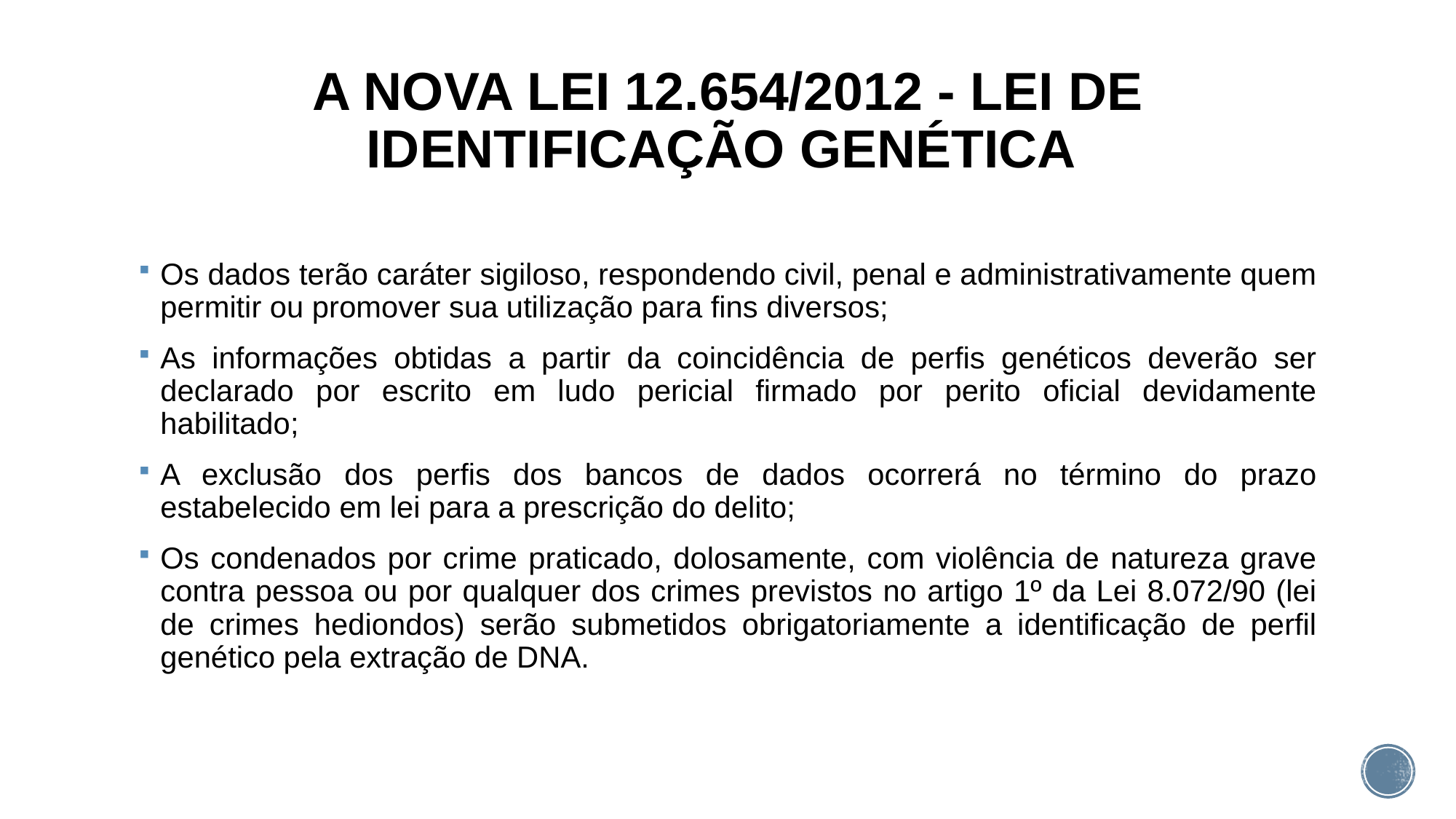

# A NOVA LEI 12.654/2012 - LEI DE IDENTIFICAÇÃO GENÉTICA
Os dados terão caráter sigiloso, respondendo civil, penal e administrativamente quem permitir ou promover sua utilização para fins diversos;
As informações obtidas a partir da coincidência de perfis genéticos deverão ser declarado por escrito em ludo pericial firmado por perito oficial devidamente habilitado;
A exclusão dos perfis dos bancos de dados ocorrerá no término do prazo estabelecido em lei para a prescrição do delito;
Os condenados por crime praticado, dolosamente, com violência de natureza grave contra pessoa ou por qualquer dos crimes previstos no artigo 1º da Lei 8.072/90 (lei de crimes hediondos) serão submetidos obrigatoriamente a identificação de perfil genético pela extração de DNA.